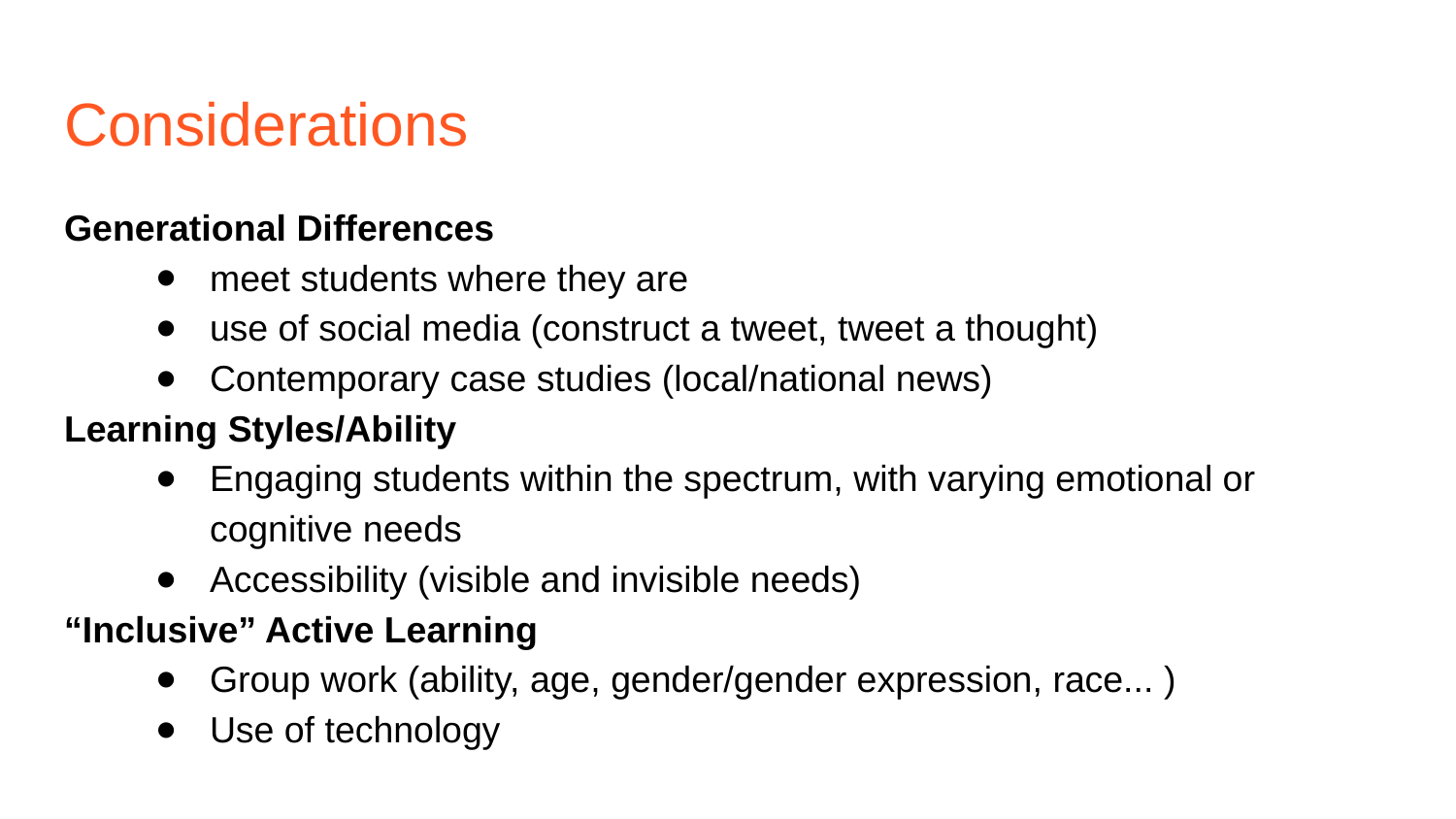

# Considerations
Generational Differences
meet students where they are
use of social media (construct a tweet, tweet a thought)
Contemporary case studies (local/national news)
Learning Styles/Ability
Engaging students within the spectrum, with varying emotional or cognitive needs
Accessibility (visible and invisible needs)
“Inclusive” Active Learning
Group work (ability, age, gender/gender expression, race... )
Use of technology